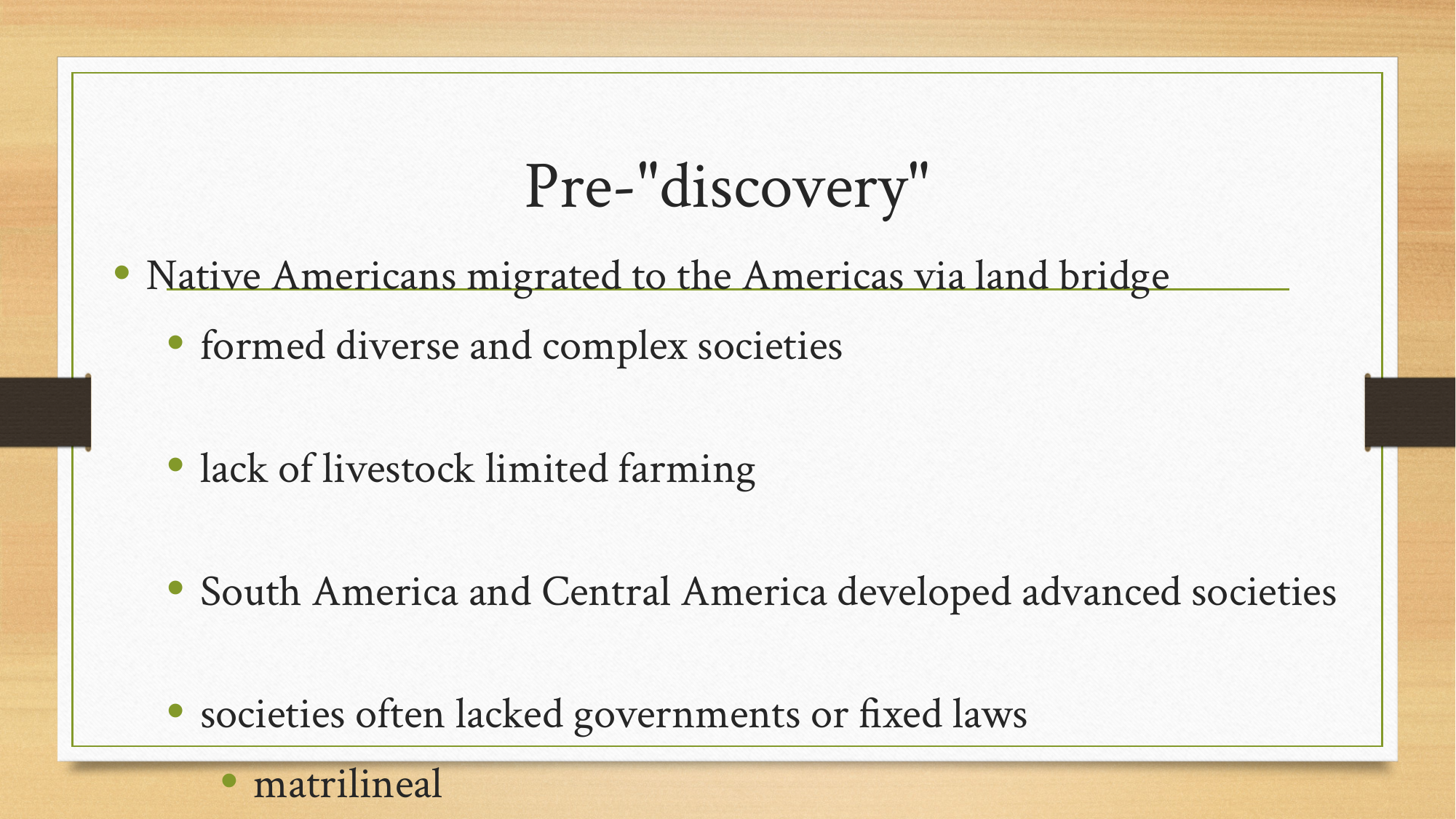

# Pre-"discovery"
Native Americans migrated to the Americas via land bridge
formed diverse and complex societies

lack of livestock limited farming

South America and Central America developed advanced societies

societies often lacked governments or fixed laws
matrilineal